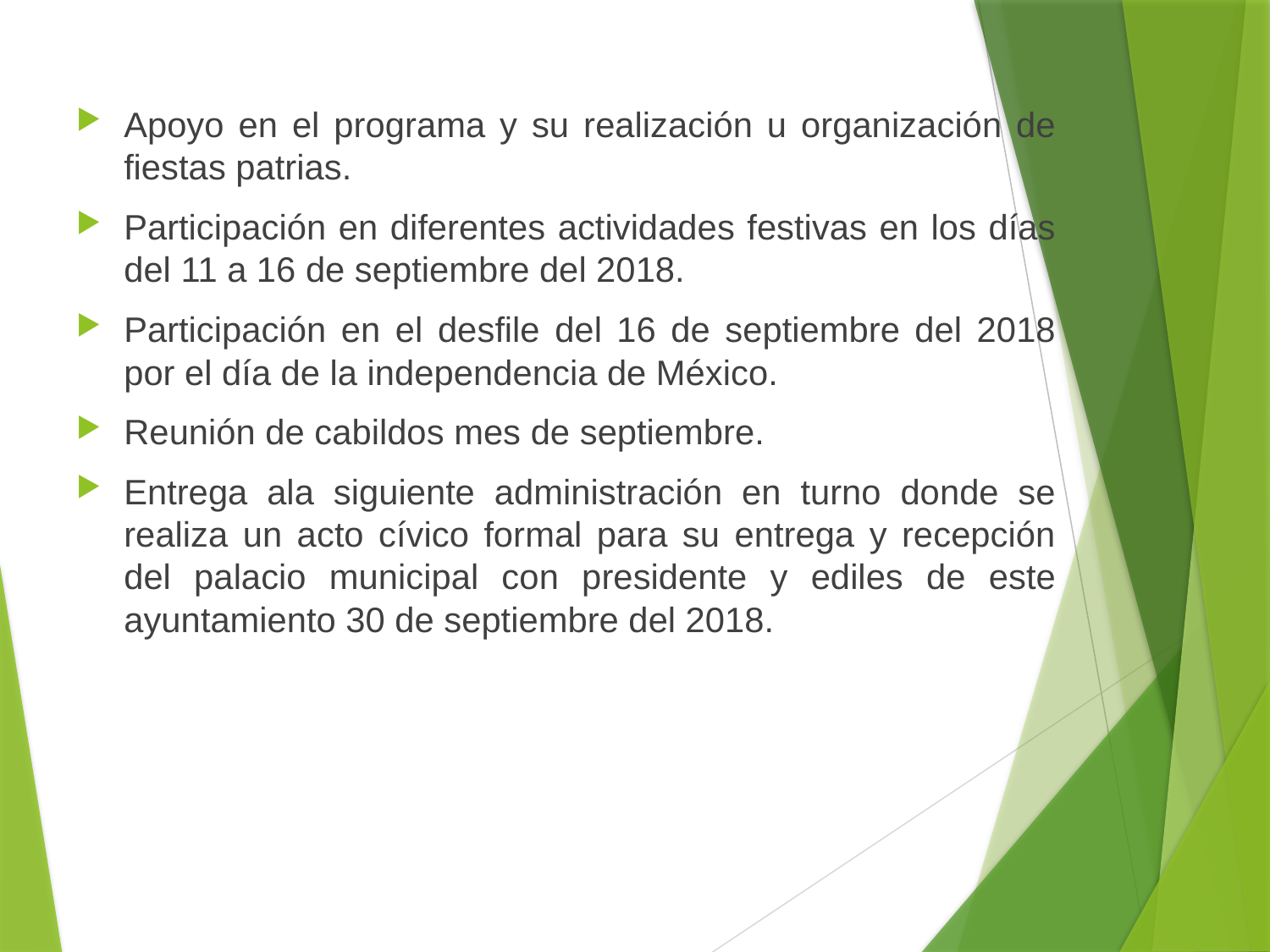

Apoyo en el programa y su realización u organización de fiestas patrias.
Participación en diferentes actividades festivas en los días del 11 a 16 de septiembre del 2018.
Participación en el desfile del 16 de septiembre del 2018 por el día de la independencia de México.
Reunión de cabildos mes de septiembre.
Entrega ala siguiente administración en turno donde se realiza un acto cívico formal para su entrega y recepción del palacio municipal con presidente y ediles de este ayuntamiento 30 de septiembre del 2018.